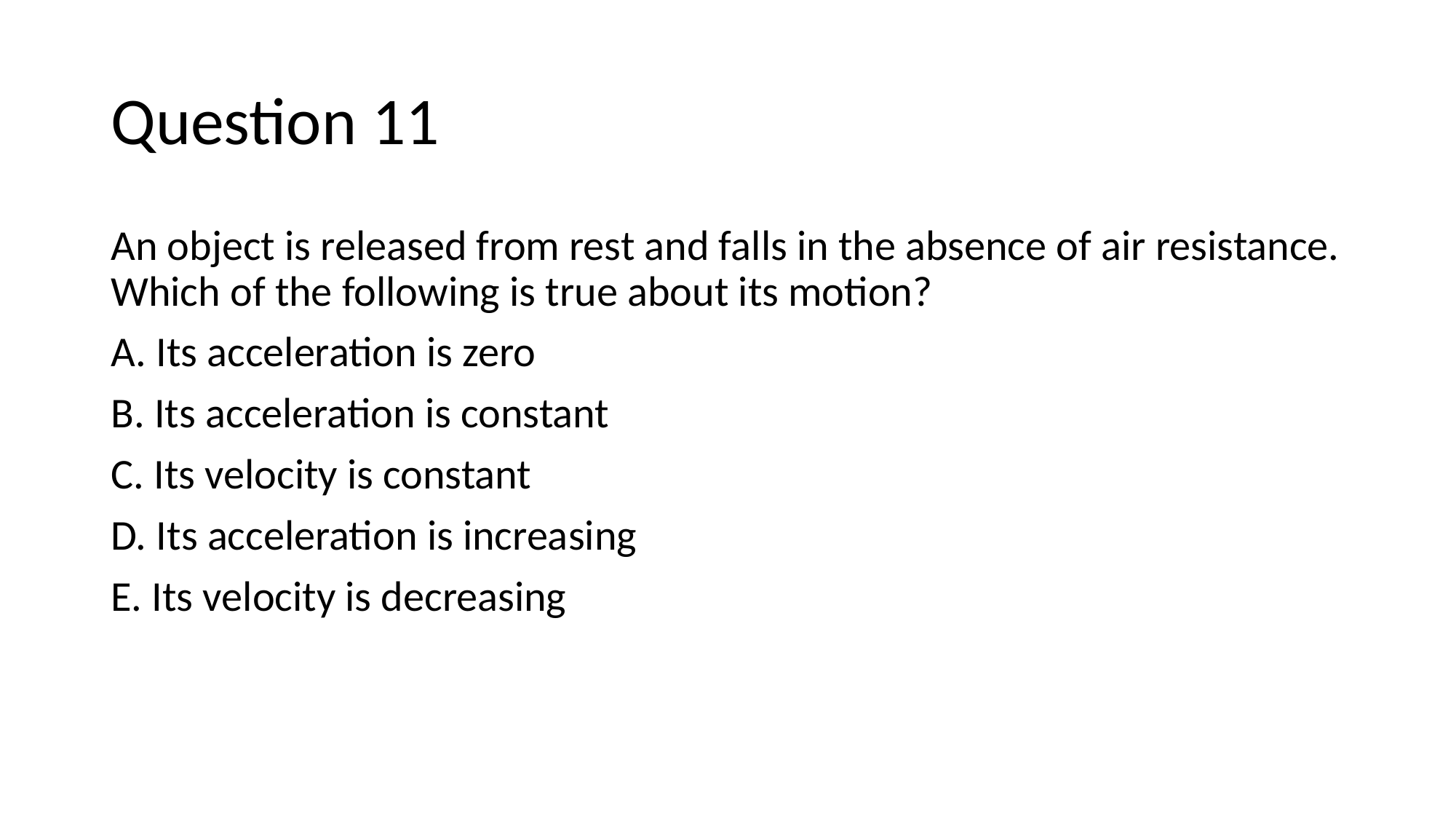

# Question 11
An object is released from rest and falls in the absence of air resistance. Which of the following is true about its motion?
A. Its acceleration is zero
B. Its acceleration is constant
C. Its velocity is constant
D. Its acceleration is increasing
E. Its velocity is decreasing